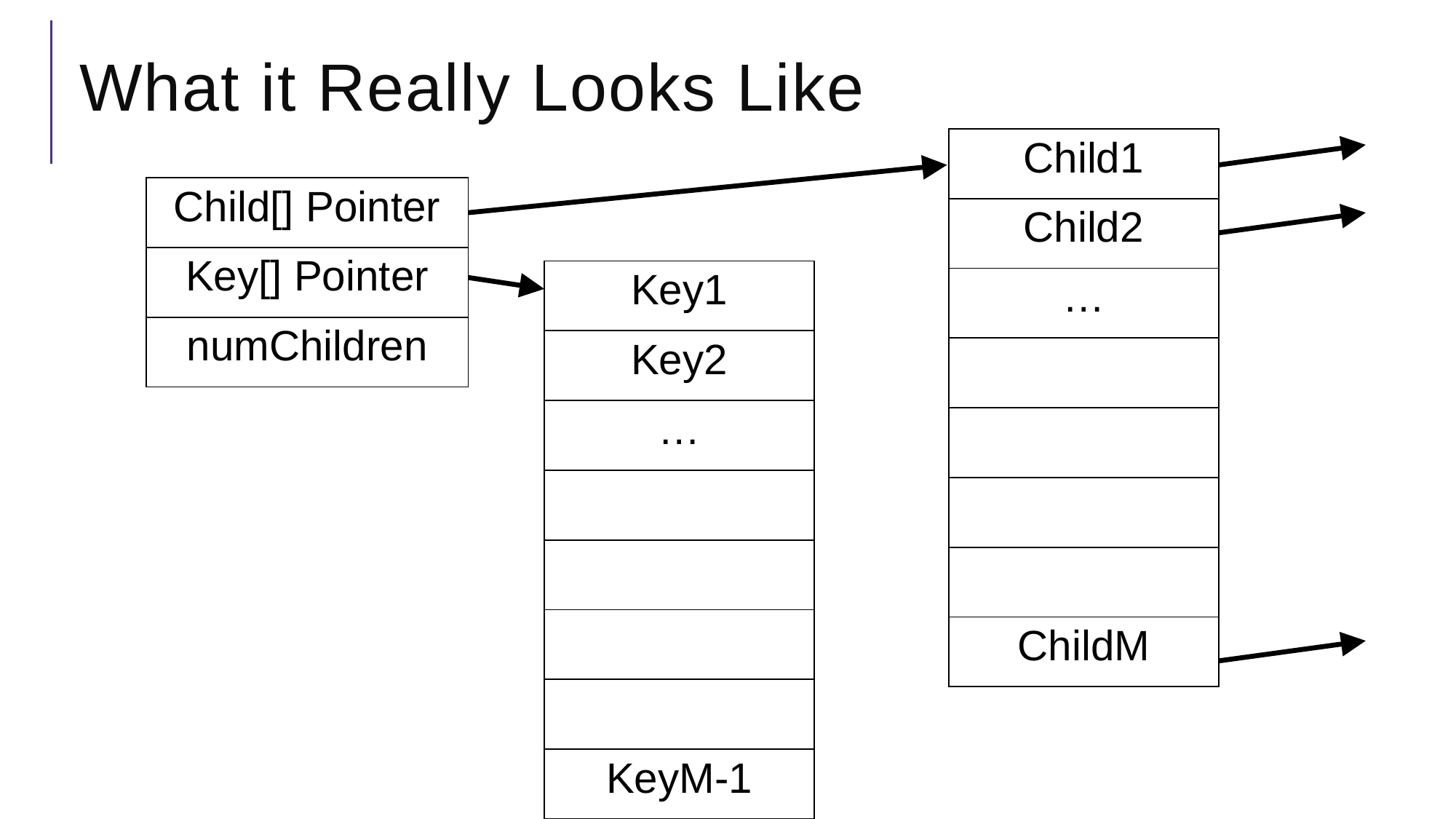

# What it Really Looks Like
| Child1 |
| --- |
| Child2 |
| … |
|  |
|  |
|  |
|  |
| ChildM |
| Child[] Pointer |
| --- |
| Key[] Pointer |
| numChildren |
| Key1 |
| --- |
| Key2 |
| … |
|  |
|  |
|  |
|  |
| KeyM-1 |